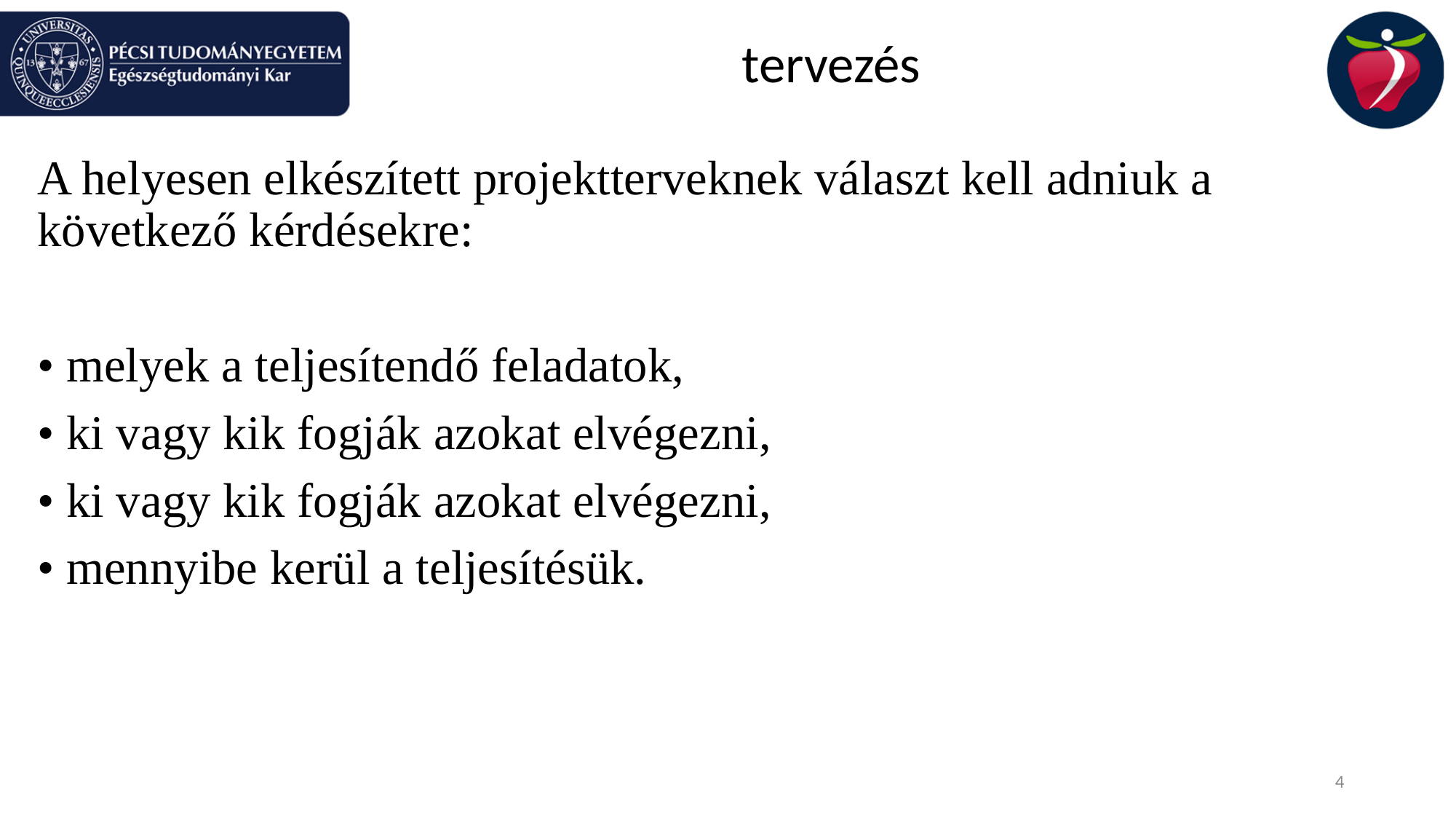

# tervezés
A helyesen elkészített projektterveknek választ kell adniuk a következő kérdésekre:

• melyek a teljesítendő feladatok,
• ki vagy kik fogják azokat elvégezni,
• ki vagy kik fogják azokat elvégezni,
• mennyibe kerül a teljesítésük.

4